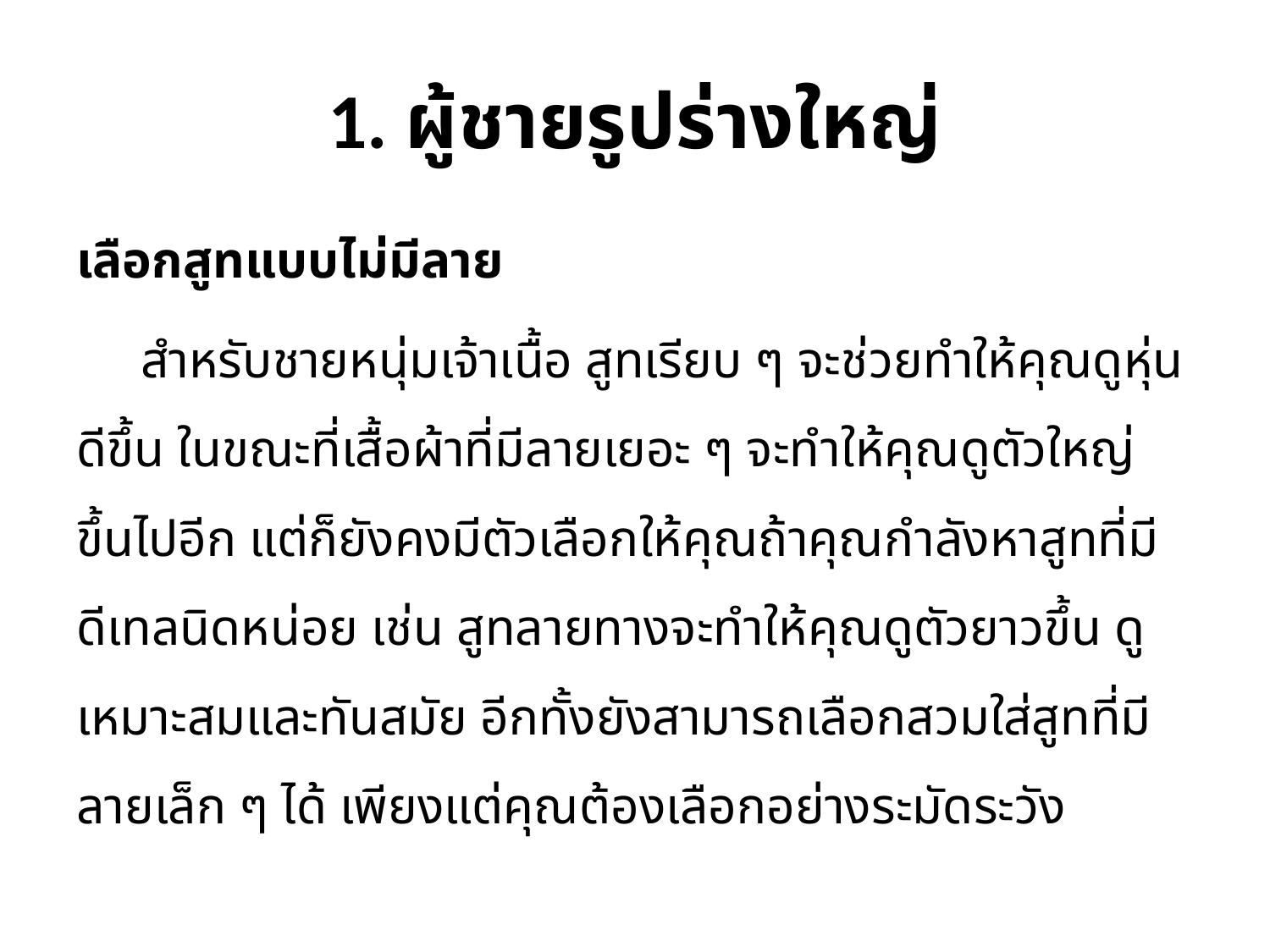

# 1. ผู้ชายรูปร่างใหญ่
เลือกสูทแบบไม่มีลาย
     สำหรับชายหนุ่มเจ้าเนื้อ สูทเรียบ ๆ จะช่วยทำให้คุณดูหุ่นดีขึ้น ในขณะที่เสื้อผ้าที่มีลายเยอะ ๆ จะทำให้คุณดูตัวใหญ่ขึ้นไปอีก แต่ก็ยังคงมีตัวเลือกให้คุณถ้าคุณกำลังหาสูทที่มีดีเทลนิดหน่อย เช่น สูทลายทางจะทำให้คุณดูตัวยาวขึ้น ดูเหมาะสมและทันสมัย อีกทั้งยังสามารถเลือกสวมใส่สูทที่มีลายเล็ก ๆ ได้ เพียงแต่คุณต้องเลือกอย่างระมัดระวัง